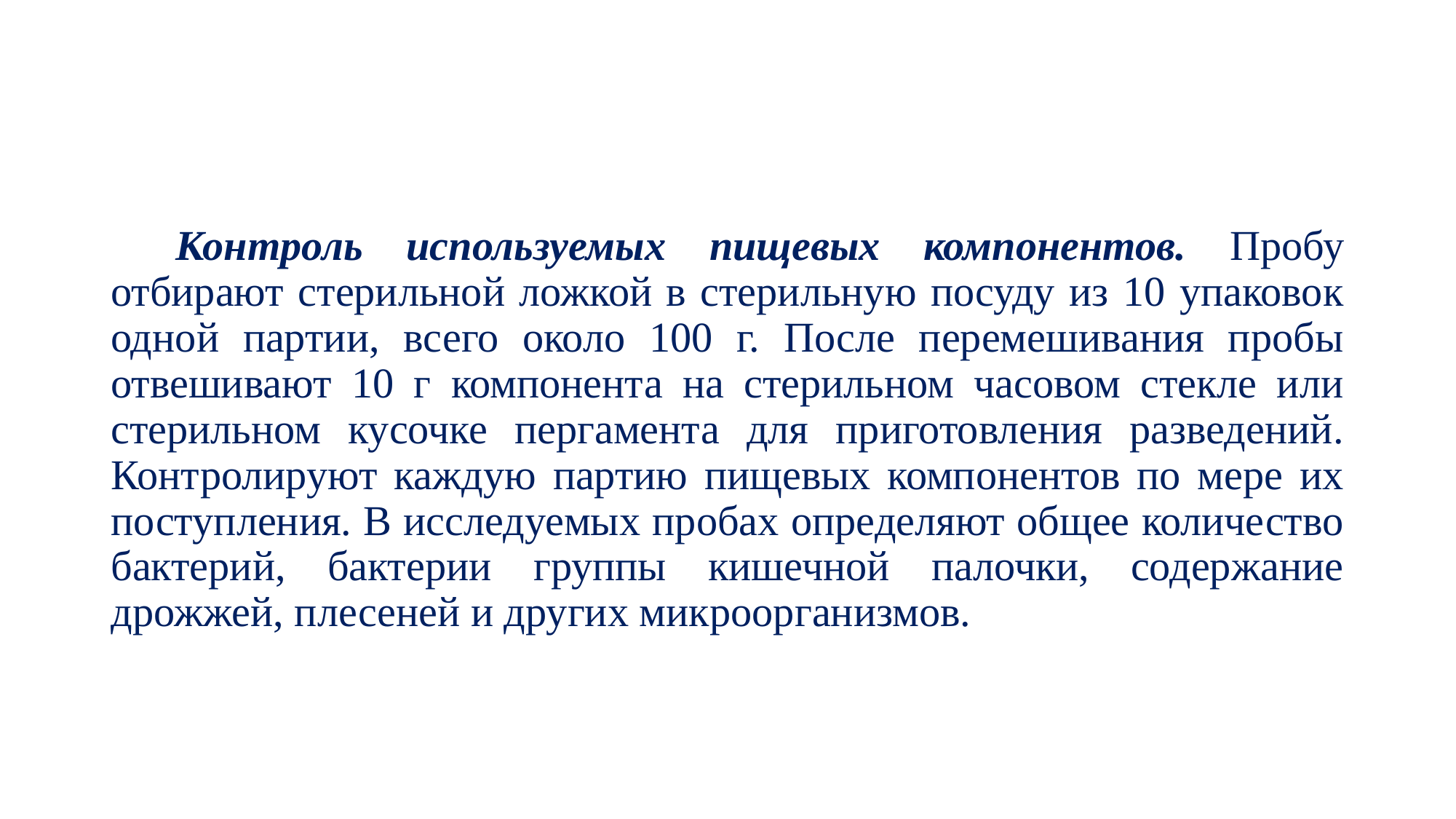

#
Контроль используемых пищевых компонентов. Пробу отбирают стерильной ложкой в стерильную посуду из 10 упаковок одной партии, всего около 100 г. После перемешивания пробы отвешивают 10 г компонента на стерильном часовом стекле или стерильном кусочке пергамента для приготовления разведений. Контролируют каждую партию пищевых компонентов по мере их поступления. В исследуемых пробах определяют общее количество бактерий, бактерии группы кишечной палочки, содержание дрожжей, плесеней и других микроорганизмов.